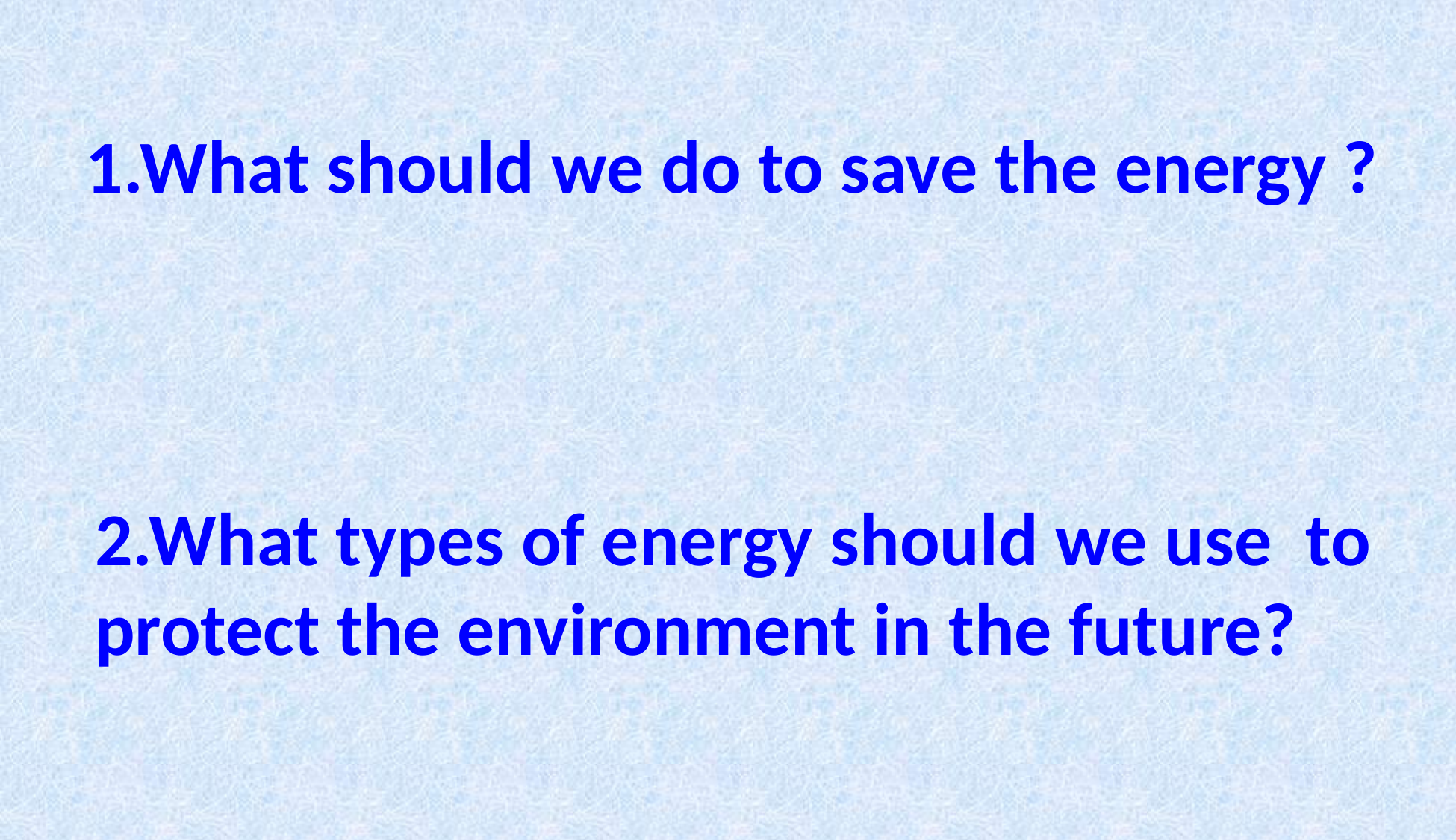

1.What should we do to save the energy ?
2.What types of energy should we use  to protect the environment in the future?